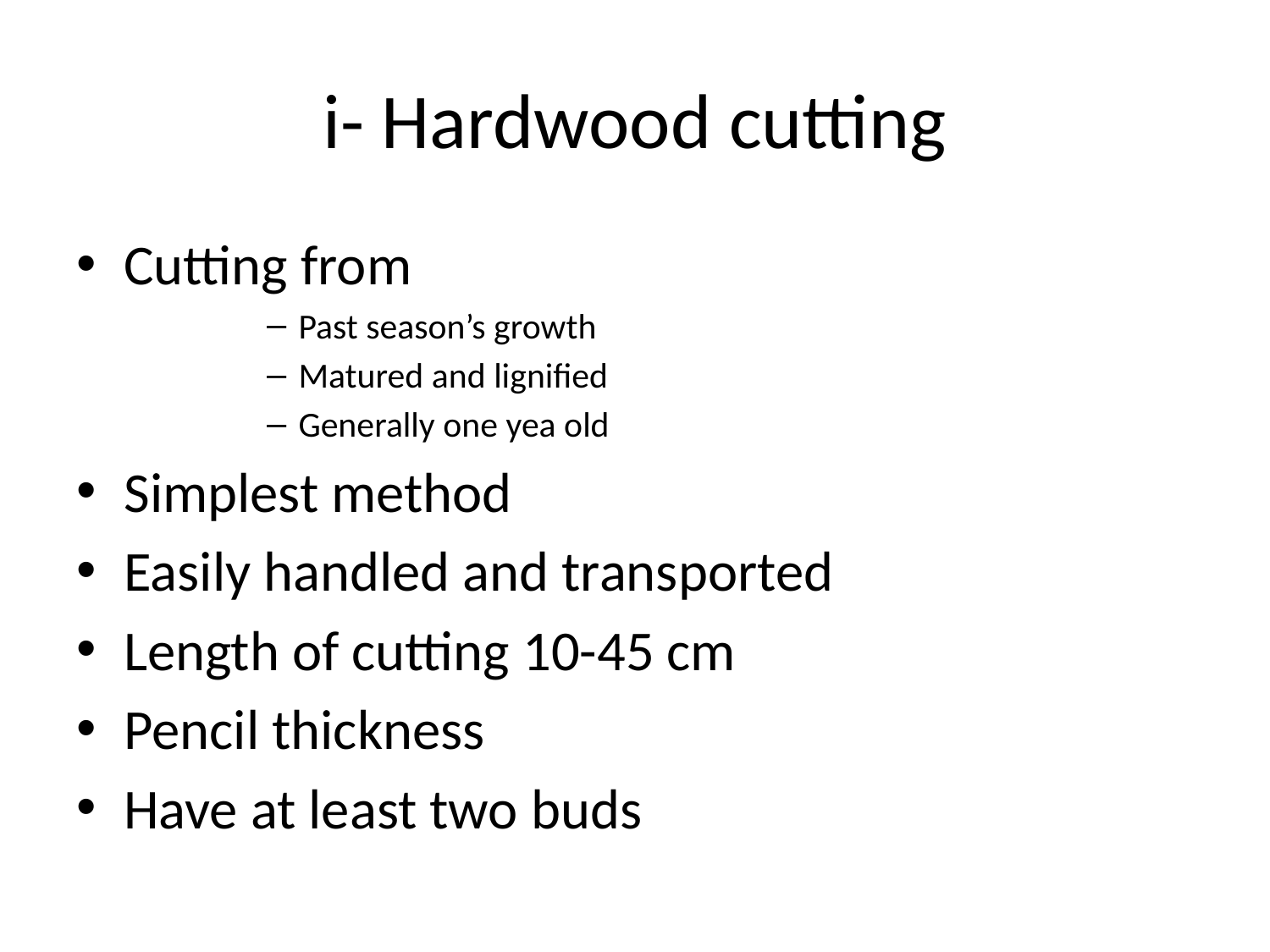

# i- Hardwood cutting
Cutting from
Past season’s growth
Matured and lignified
Generally one yea old
Simplest method
Easily handled and transported
Length of cutting 10-45 cm
Pencil thickness
Have at least two buds